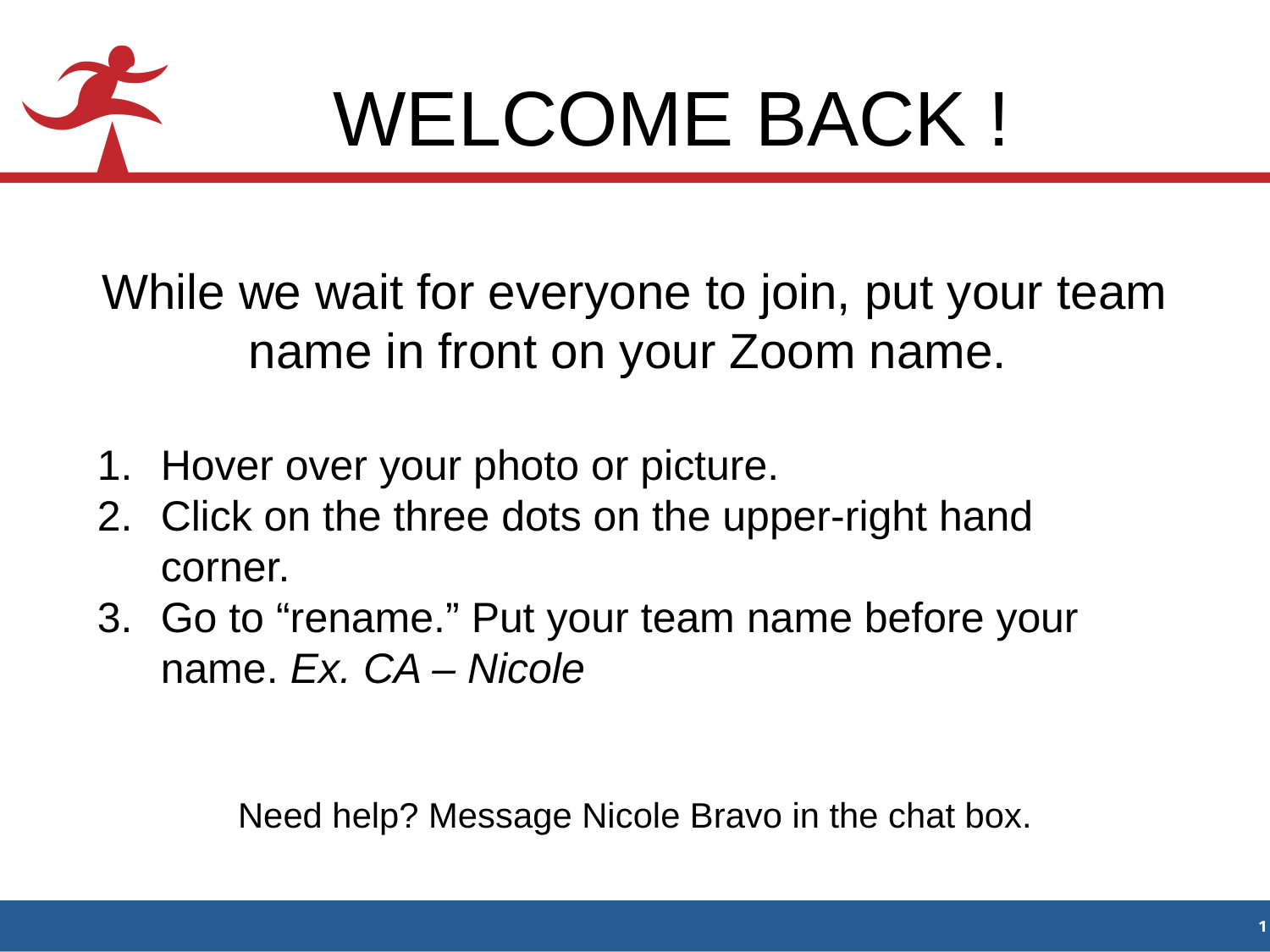

# WELCOME BACK !
While we wait for everyone to join, put your team name in front on your Zoom name.

Hover over your photo or picture.
Click on the three dots on the upper-right hand corner.
Go to “rename.” Put your team name before your name. Ex. CA – Nicole

Need help? Message Nicole Bravo in the chat box.